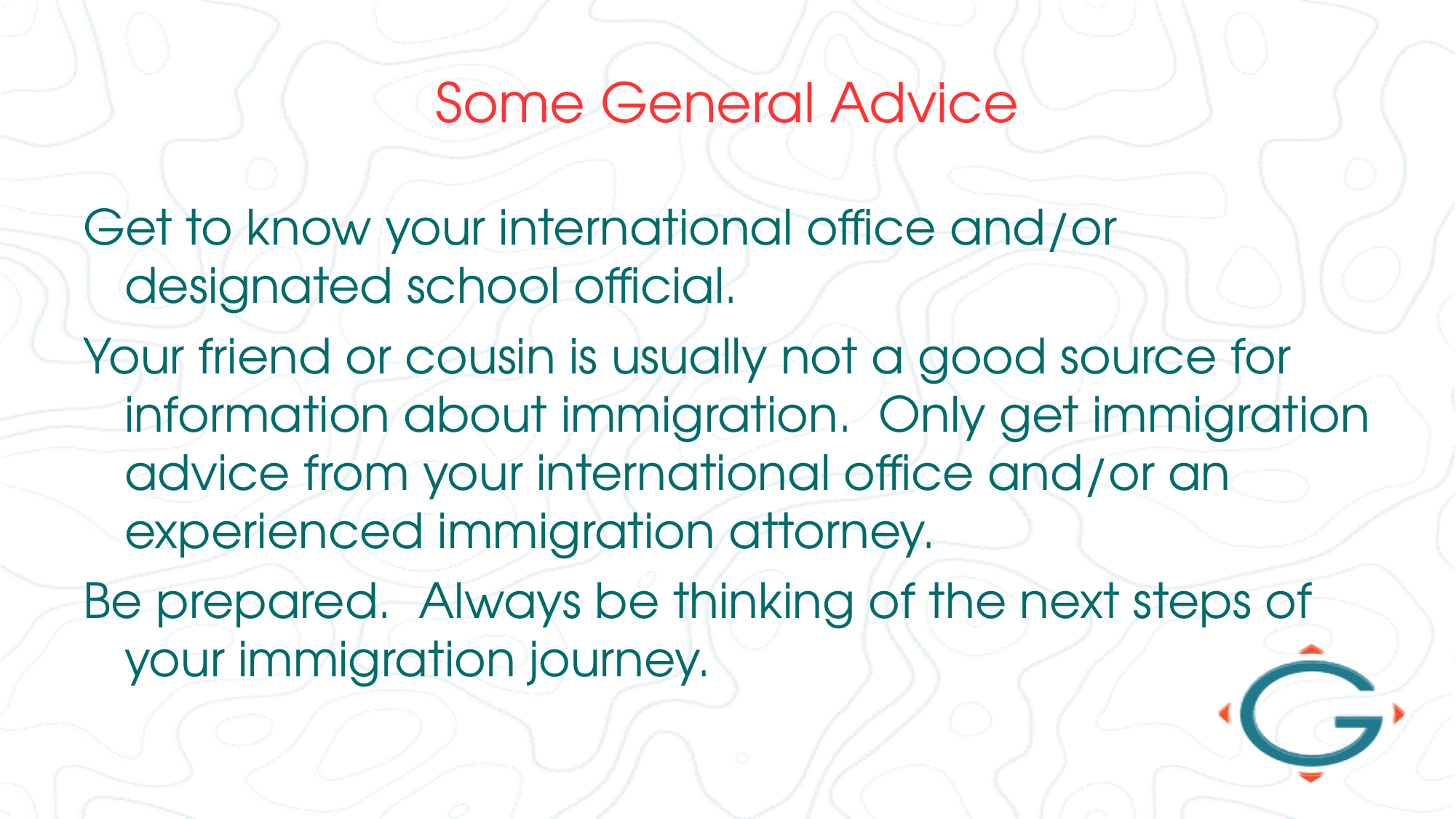

# Some General Advice
Get to know your international office and/or designated school official.
Your friend or cousin is usually not a good source for information about immigration.  Only get immigration advice from your international office and/or an experienced immigration attorney.
Be prepared.  Always be thinking of the next steps of your immigration journey.